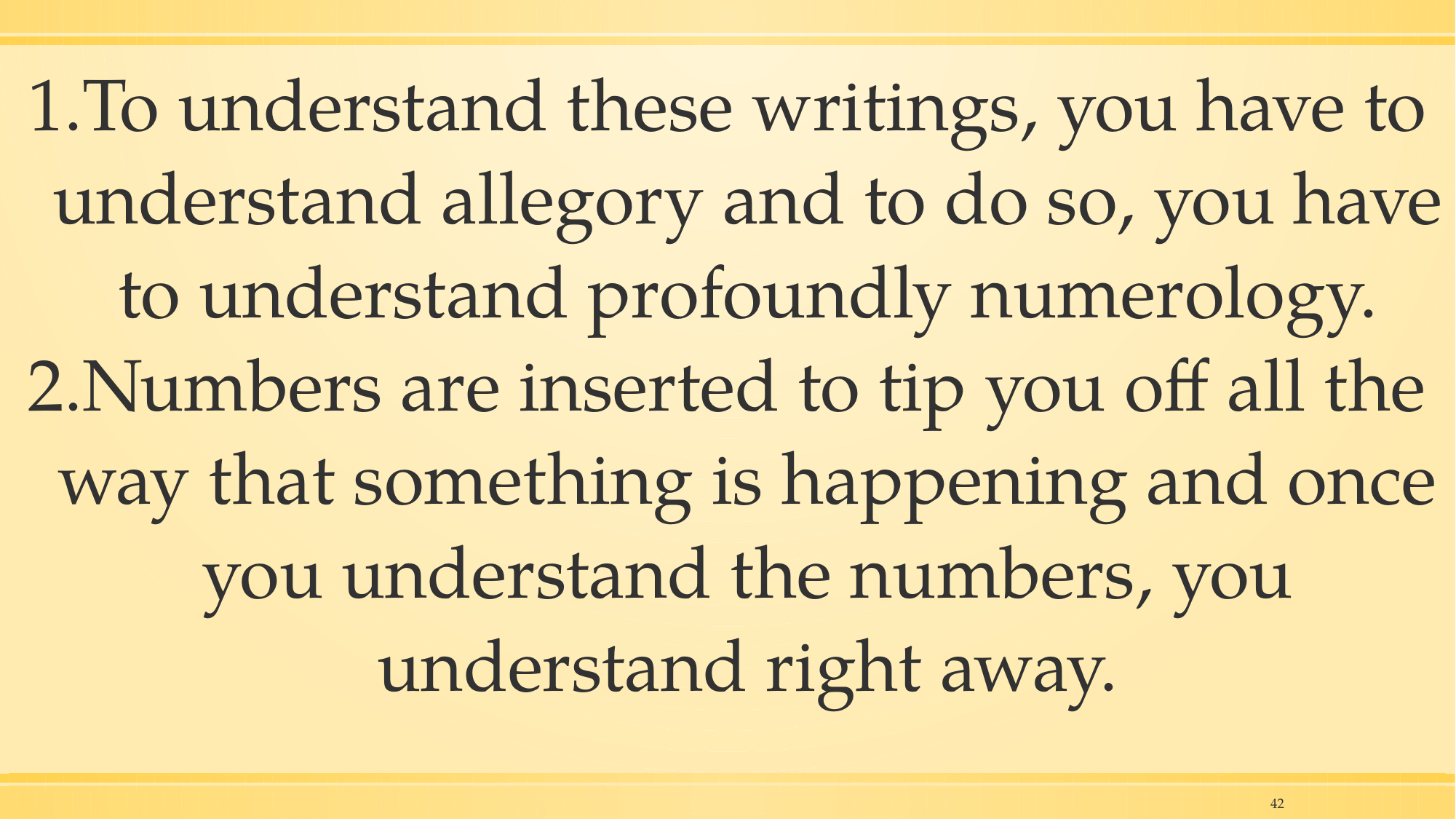

To understand these writings, you have to understand allegory and to do so, you have to understand profoundly numerology.
Numbers are inserted to tip you off all the way that something is happening and once you understand the numbers, you understand right away.
42